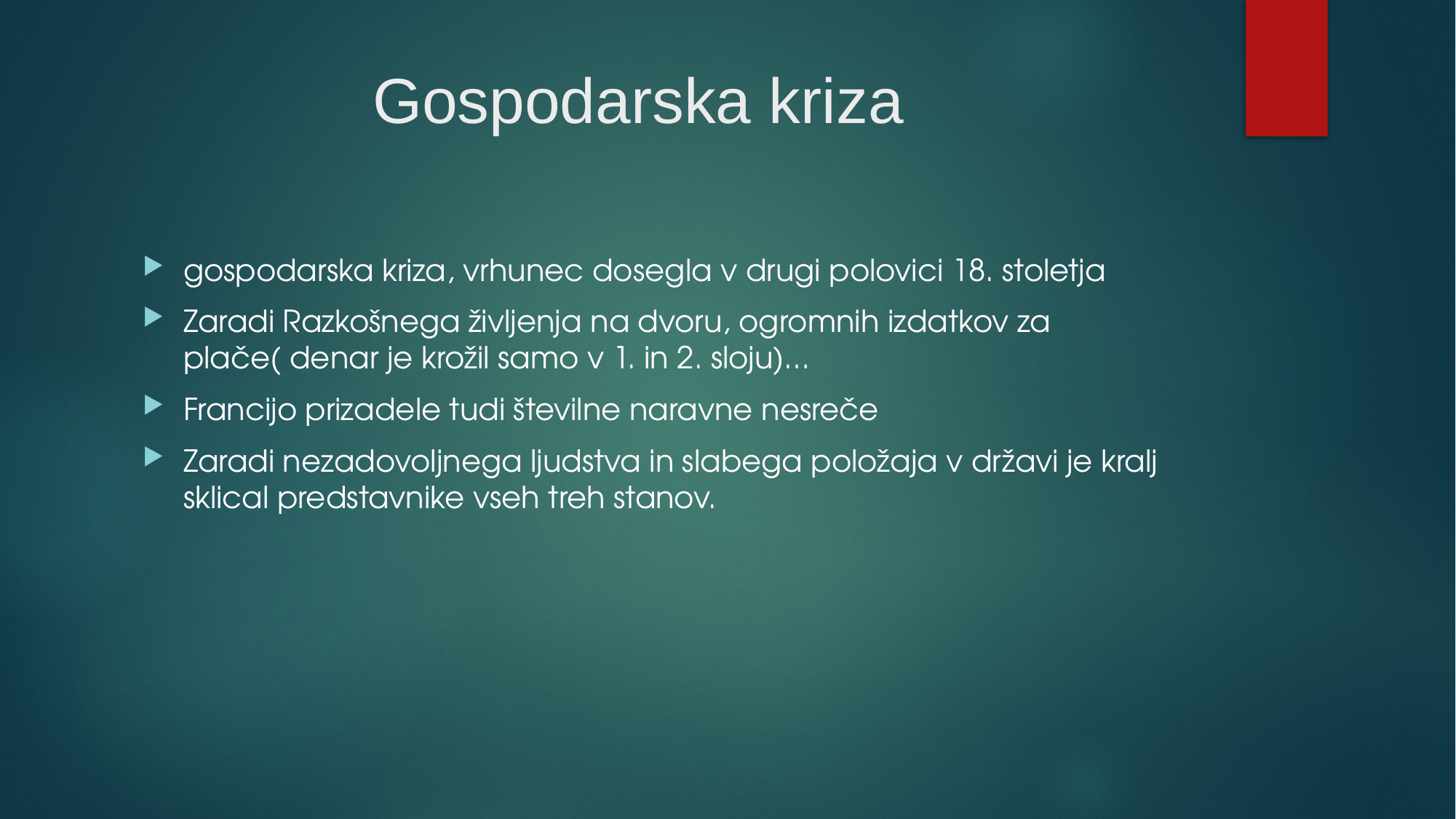

# Gospodarska kriza
gospodarska kriza, vrhunec dosegla v drugi polovici 18. stoletja
Zaradi Razkošnega življenja na dvoru, ogromnih izdatkov za plače( denar je krožil samo v 1. in 2. sloju)…
Francijo prizadele tudi številne naravne nesreče
Zaradi nezadovoljnega ljudstva in slabega položaja v državi je kralj sklical predstavnike vseh treh stanov.